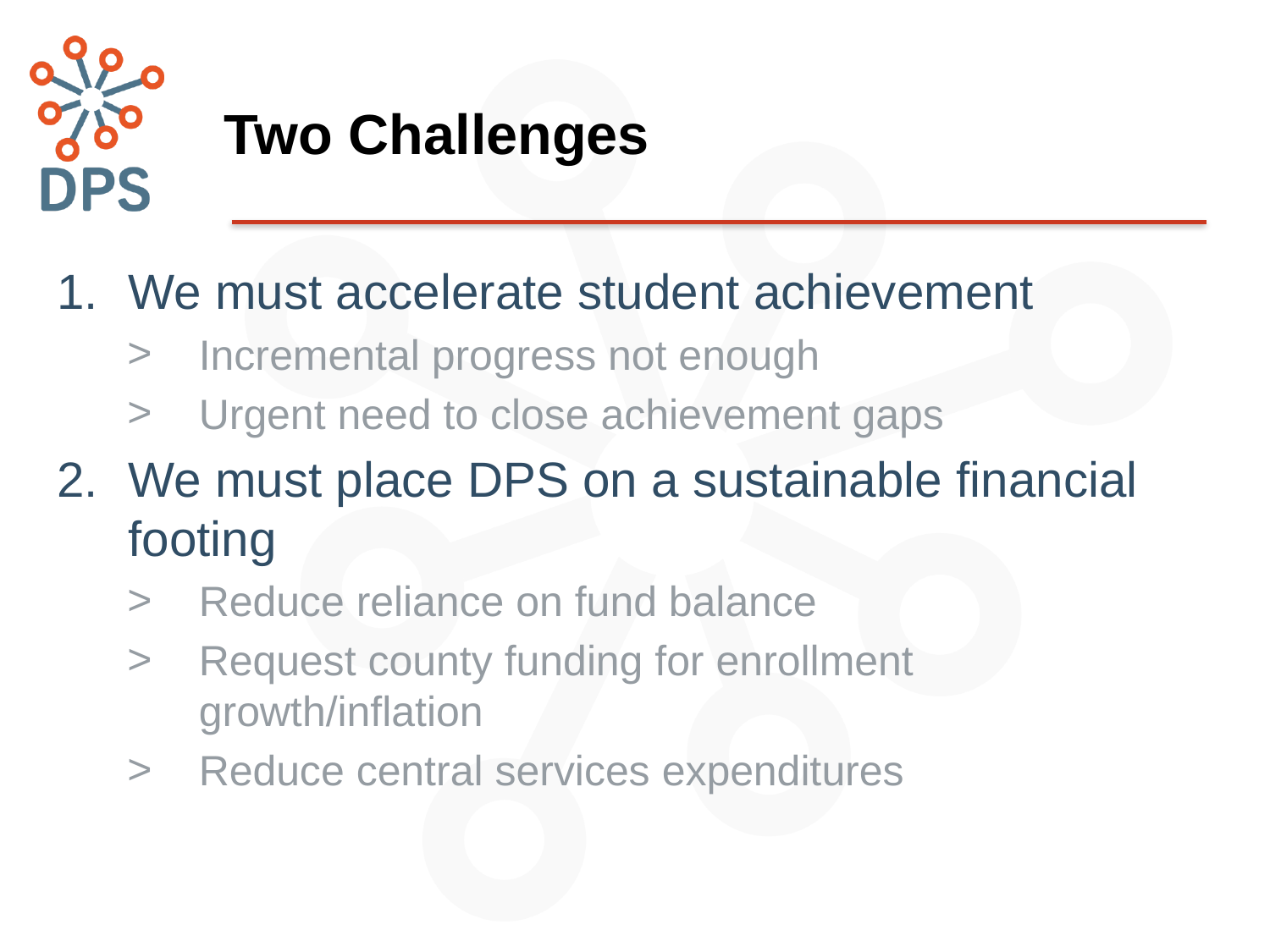

# Two Challenges
We must accelerate student achievement
Incremental progress not enough
Urgent need to close achievement gaps
We must place DPS on a sustainable financial footing
Reduce reliance on fund balance
Request county funding for enrollment growth/inflation
Reduce central services expenditures